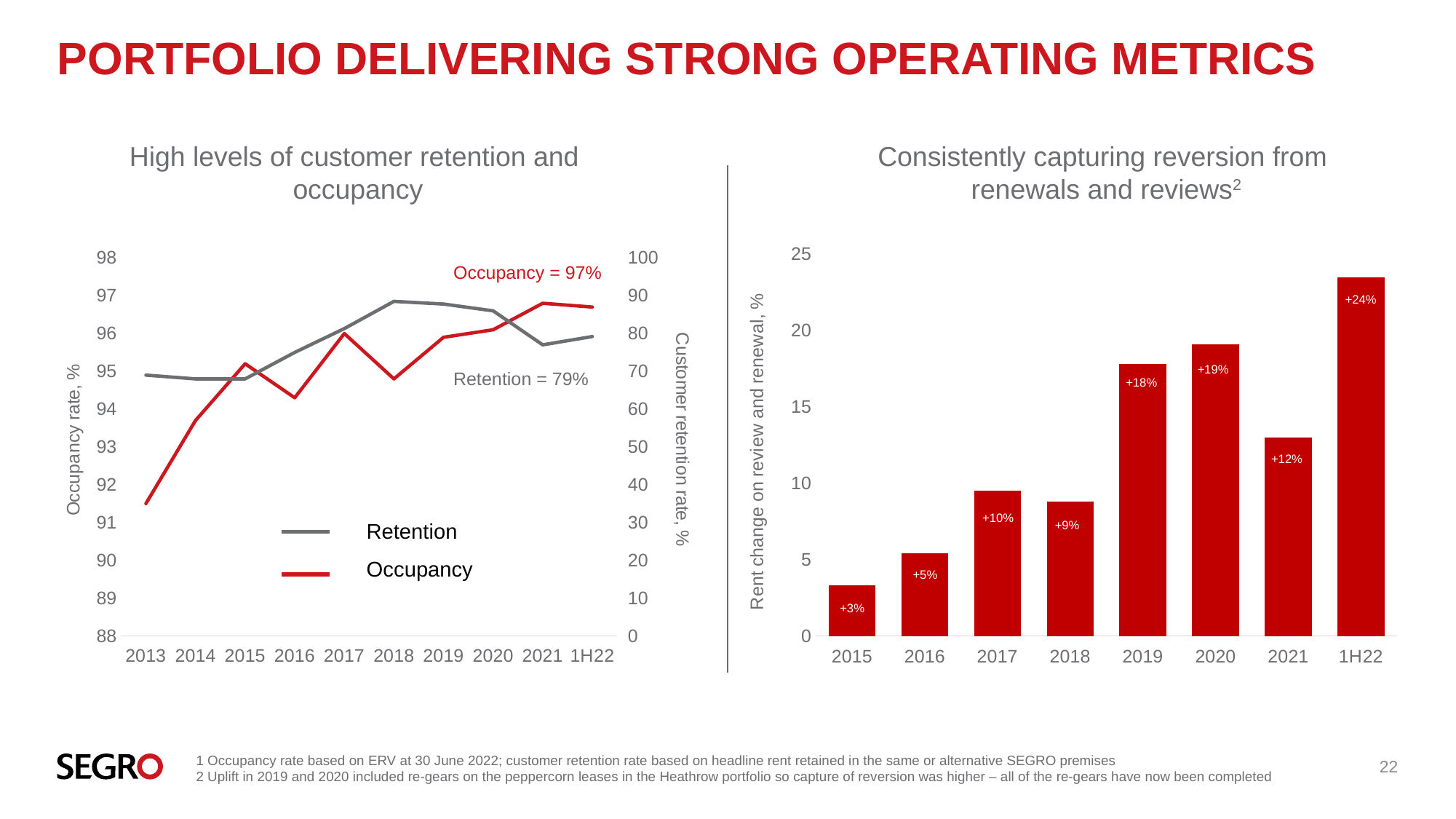

# Portfolio Delivering strong operating metrics
High levels of customer retention and
occupancy
Consistently capturing reversion from
renewals and reviews2

### Chart

| Category | Occupancy | Customer retention |
|---|---|---|
| 2013 | 91.5 | 69.0 |
| 2014 | 93.7 | 68.0 |
| 2015 | 95.2 | 68.0 |
| 2016 | 94.3 | 75.0 |
| 2017 | 96.0 | 81.3 |
| 2018 | 94.8 | 88.5 |
| 2019 | 95.9 | 87.8 |
| 2020 | 96.1 | 86.0 |
| 2021 | 96.8 | 77.0 |
| 1H22 | 96.7 | 79.2 |

### Chart

| Category | % Uplift (total group) |
|---|---|
| 2015 | 3.3 |
| 2016 | 5.4 |
| 2017 | 9.5 |
| 2018 | 8.8 |
| 2019 | 17.8 |
| 2020 | 19.1 |
| 2021 | 13.0 |
| 1H22 | 23.5 |
Occupancy = 97%
+24%
Retention = 79%
+12%
+10%
Retention
+5%
Occupancy
+3%
1 Occupancy rate based on ERV at 30 June 2022; customer retention rate based on headline rent retained in the same or alternative SEGRO premises
2 Uplift in 2019 and 2020 included re-gears on the peppercorn leases in the Heathrow portfolio so capture of reversion was higher – all of the re-gears have now been completed
22